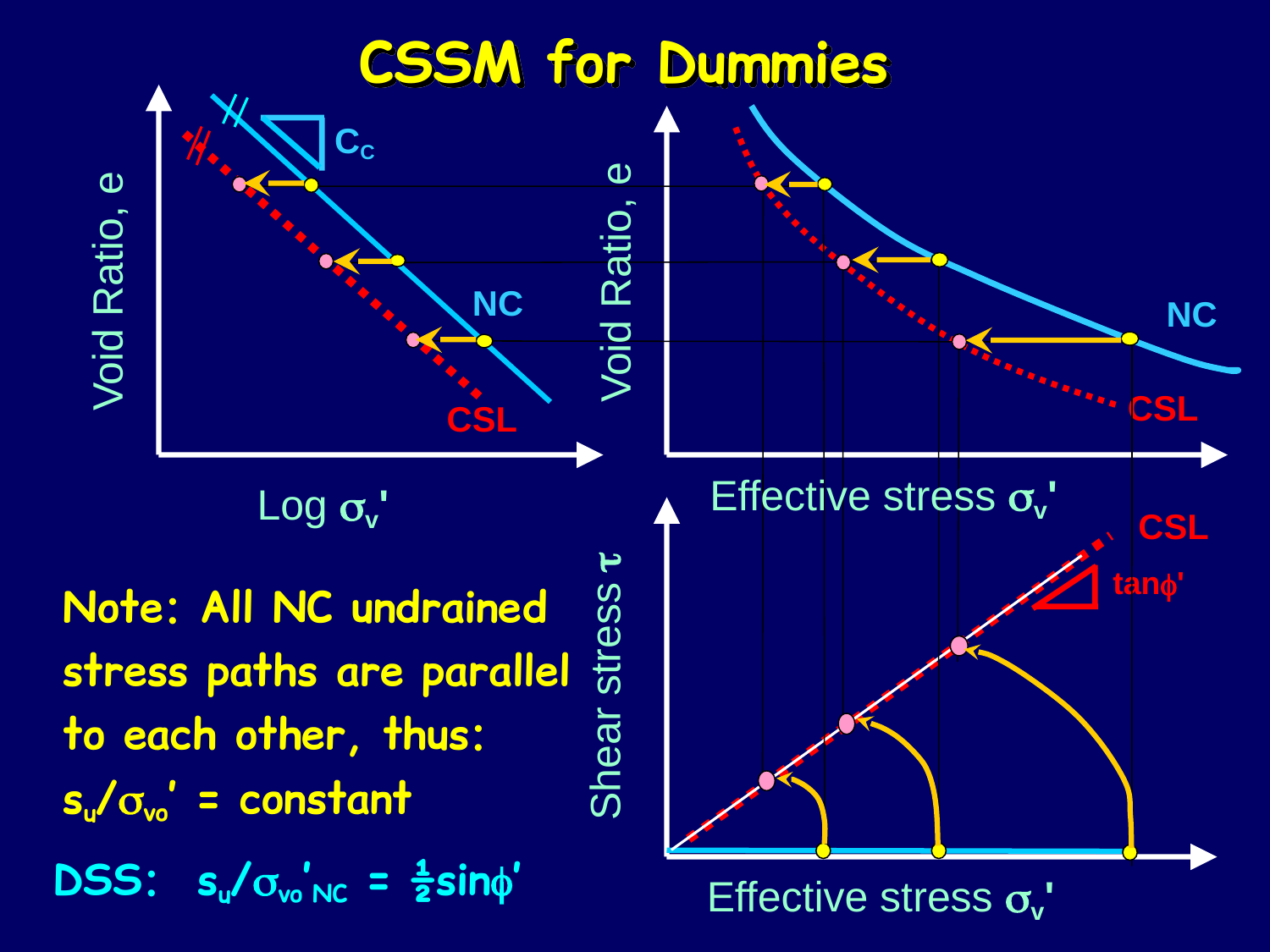

# CSSM for Dummies

CC

Void Ratio, e
Void Ratio, e

NC
NC

CSL
CSL

Effective stress σv'
Log σv'

CSL

tanφ'
Note: All NC undrained
stress paths are parallel
to each other, thus:
su/σvo’ = constant

Shear stress τ

DSS:  su/σvo’NC = ½sinφ’

Effective stress σv'